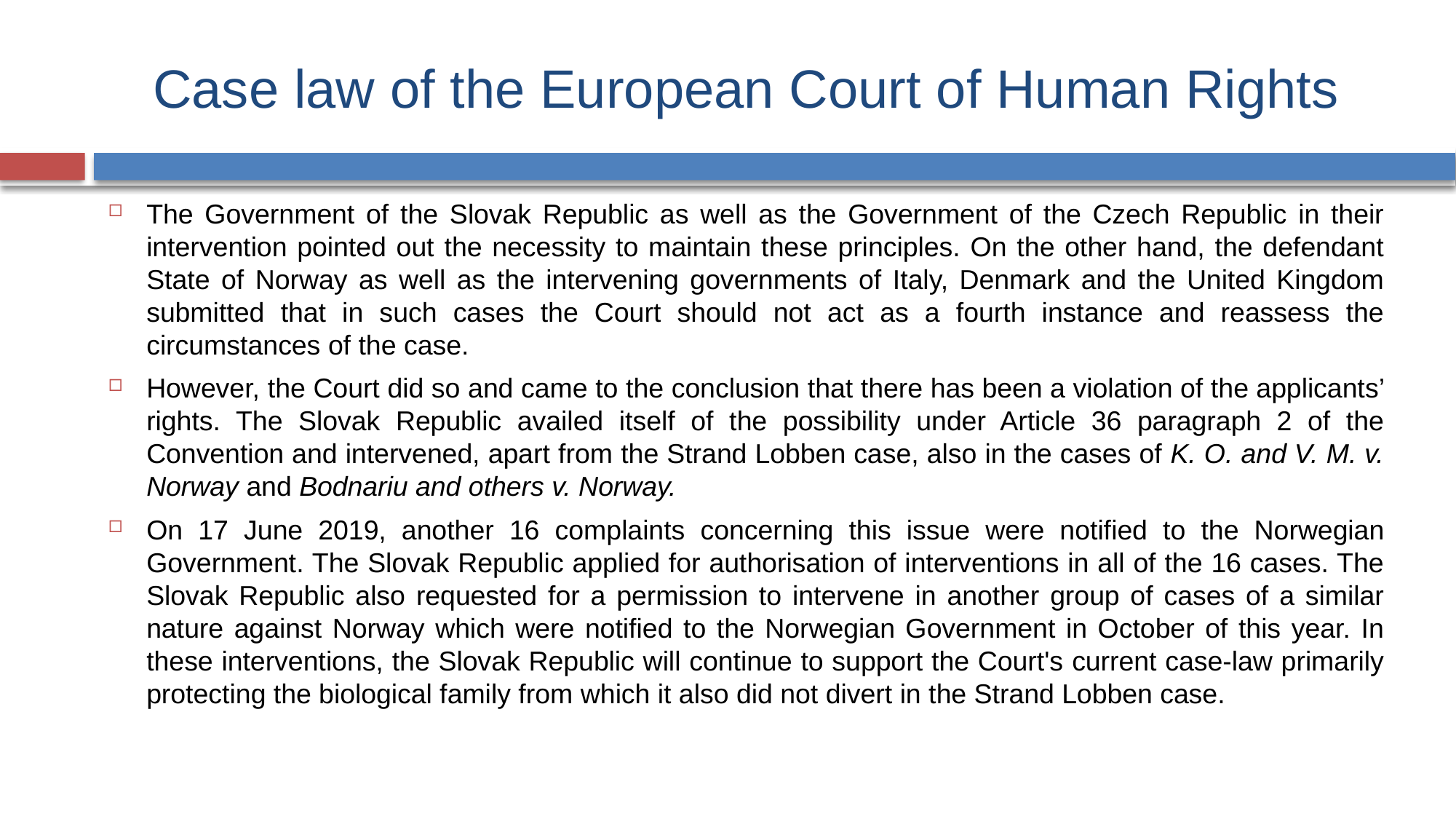

# Case law of the European Court of Human Rights
The Government of the Slovak Republic as well as the Government of the Czech Republic in their intervention pointed out the necessity to maintain these principles. On the other hand, the defendant State of Norway as well as the intervening governments of Italy, Denmark and the United Kingdom submitted that in such cases the Court should not act as a fourth instance and reassess the circumstances of the case.
However, the Court did so and came to the conclusion that there has been a violation of the applicants’ rights. The Slovak Republic availed itself of the possibility under Article 36 paragraph 2 of the Convention and intervened, apart from the Strand Lobben case, also in the cases of K. O. and V. M. v. Norway and Bodnariu and others v. Norway.
On 17 June 2019, another 16 complaints concerning this issue were notified to the Norwegian Government. The Slovak Republic applied for authorisation of interventions in all of the 16 cases. The Slovak Republic also requested for a permission to intervene in another group of cases of a similar nature against Norway which were notified to the Norwegian Government in October of this year. In these interventions, the Slovak Republic will continue to support the Court's current case-law primarily protecting the biological family from which it also did not divert in the Strand Lobben case.